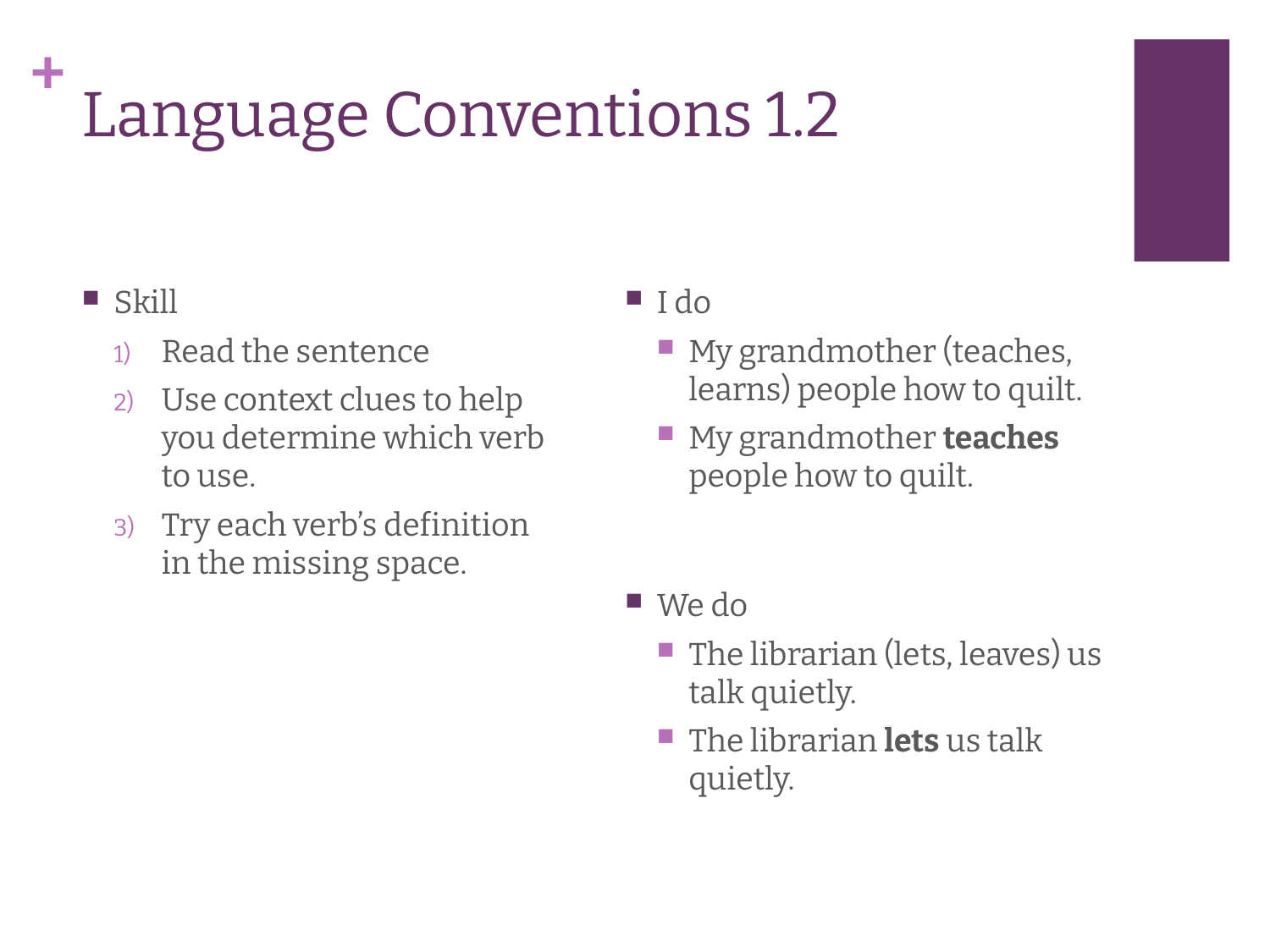

# Language Conventions 1.2
Skill
Read the sentence
Use context clues to help you determine which verb to use.
Try each verb’s definition in the missing space.
I do
My grandmother (teaches, learns) people how to quilt.
My grandmother teaches people how to quilt.
We do
The librarian (lets, leaves) us talk quietly.
The librarian lets us talk quietly.